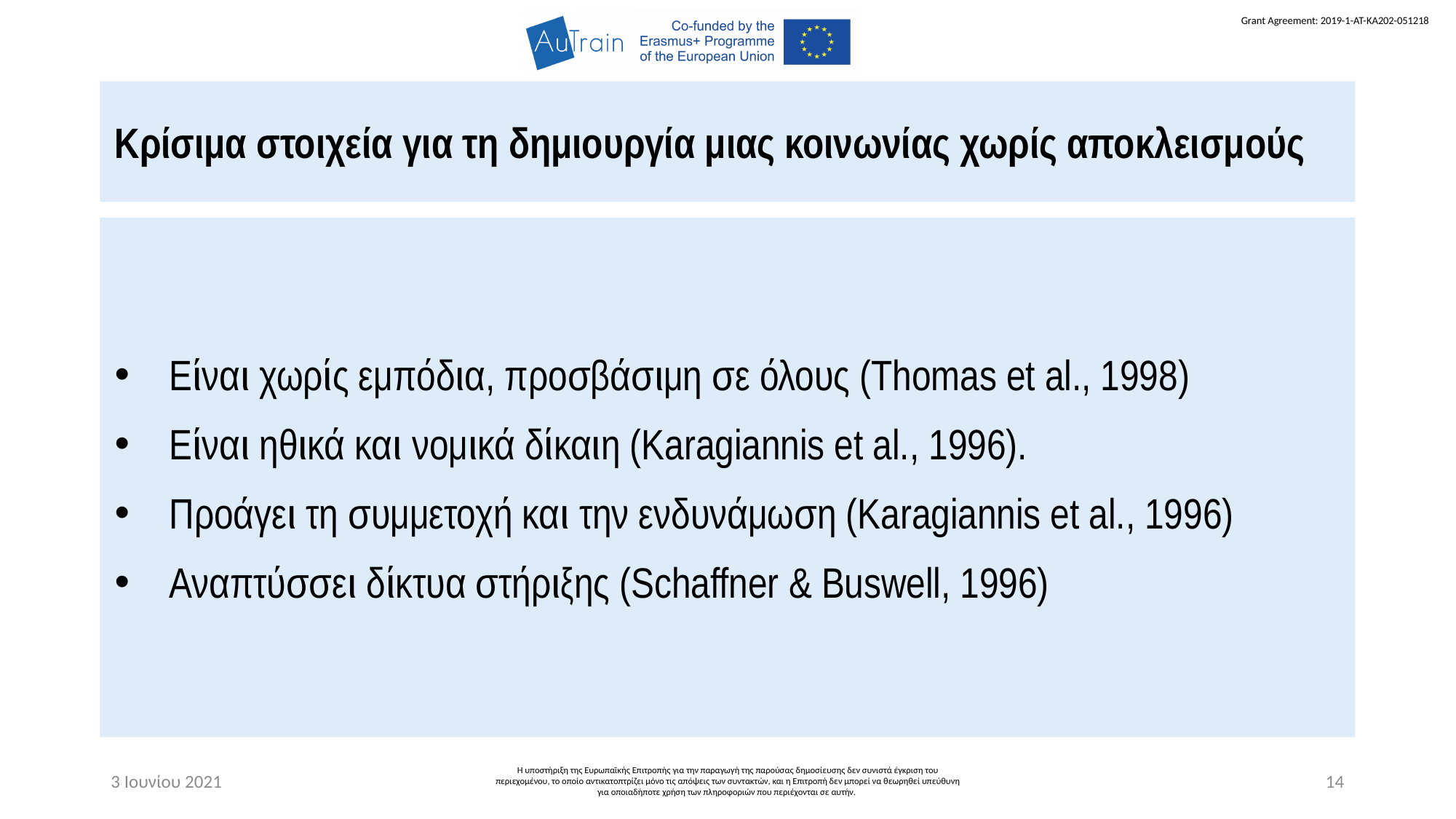

Κρίσιμα στοιχεία για τη δημιουργία μιας κοινωνίας χωρίς αποκλεισμούς
Είναι χωρίς εμπόδια, προσβάσιμη σε όλους (Thomas et al., 1998)
Είναι ηθικά και νομικά δίκαιη (Karagiannis et al., 1996).
Προάγει τη συμμετοχή και την ενδυνάμωση (Karagiannis et al., 1996)
Αναπτύσσει δίκτυα στήριξης (Schaffner & Buswell, 1996)

3 Ιουνίου 2021
Η υποστήριξη της Ευρωπαϊκής Επιτροπής για την παραγωγή της παρούσας δημοσίευσης δεν συνιστά έγκριση του περιεχομένου, το οποίο αντικατοπτρίζει μόνο τις απόψεις των συντακτών, και η Επιτροπή δεν μπορεί να θεωρηθεί υπεύθυνη για οποιαδήποτε χρήση των πληροφοριών που περιέχονται σε αυτήν.
14